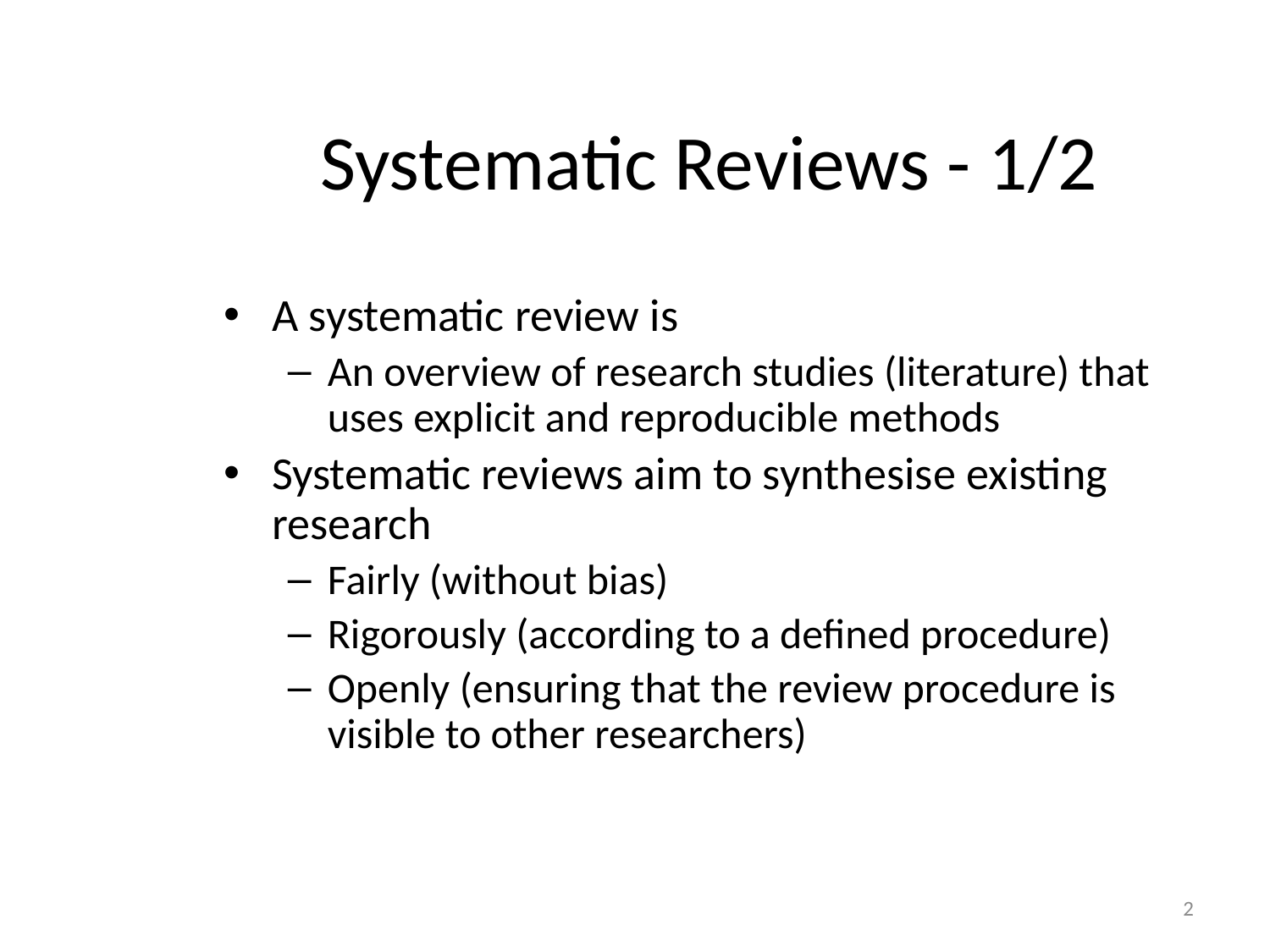

# Systematic Reviews - 1/2
A systematic review is
An overview of research studies (literature) that uses explicit and reproducible methods
Systematic reviews aim to synthesise existing research
Fairly (without bias)
Rigorously (according to a defined procedure)
Openly (ensuring that the review procedure is visible to other researchers)
2